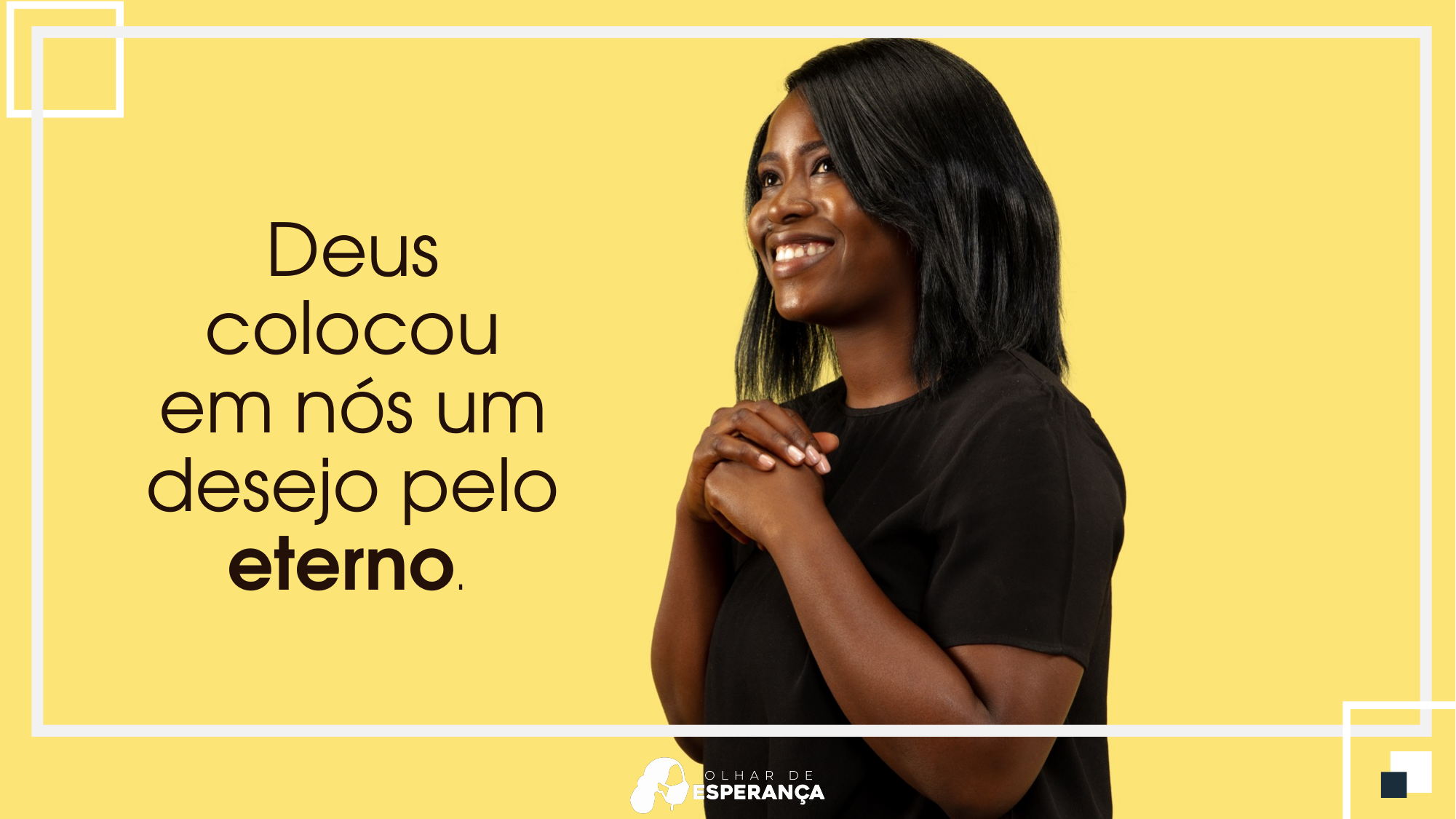

Deus colocou em nós um desejo pelo eterno.